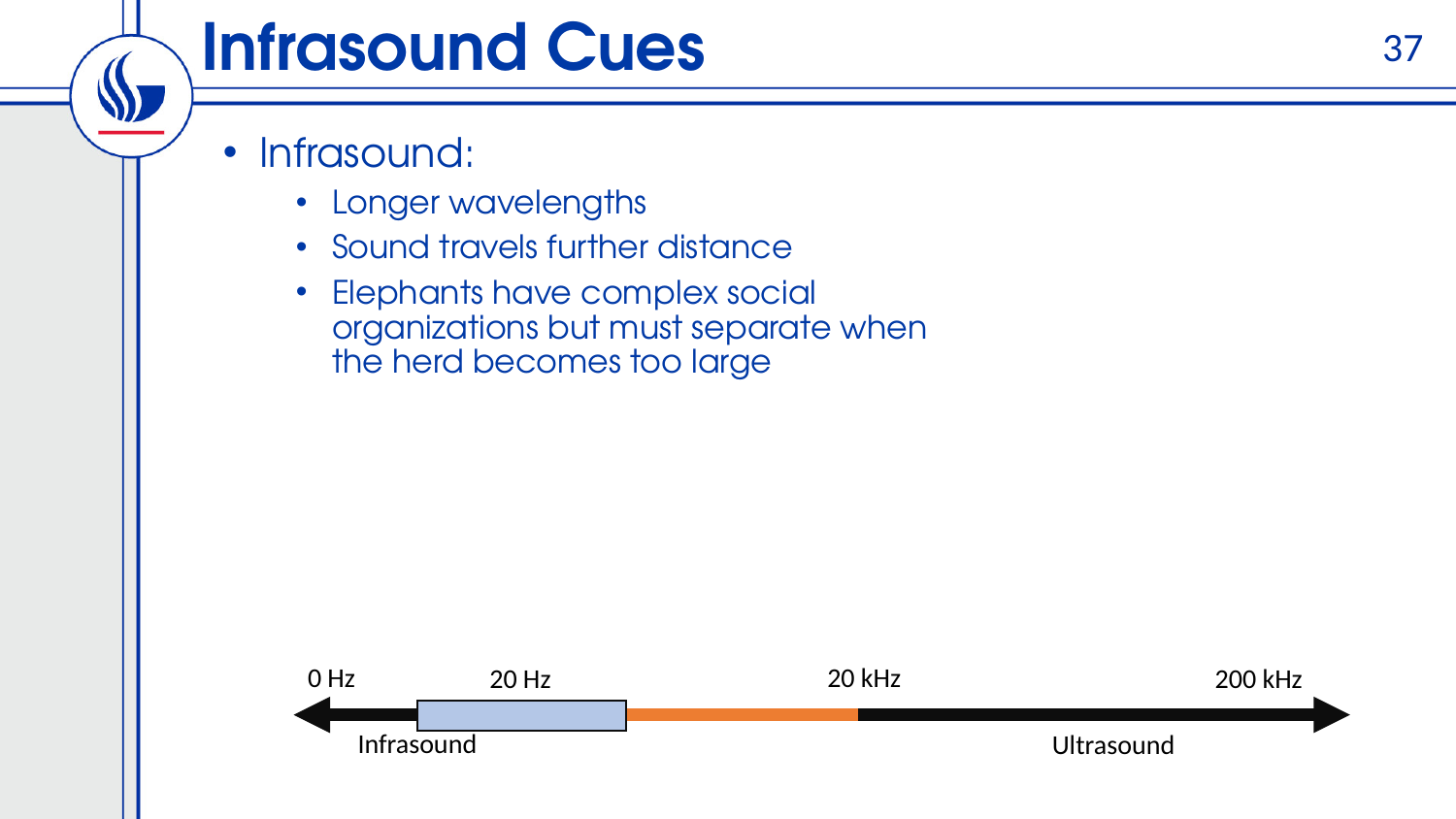

37
# Infrasound Cues
Infrasound:
Longer wavelengths
Sound travels further distance
Elephants have complex social organizations but must separate when the herd becomes too large
0 Hz
20 kHz
20 Hz
200 kHz

Infrasound
Ultrasound